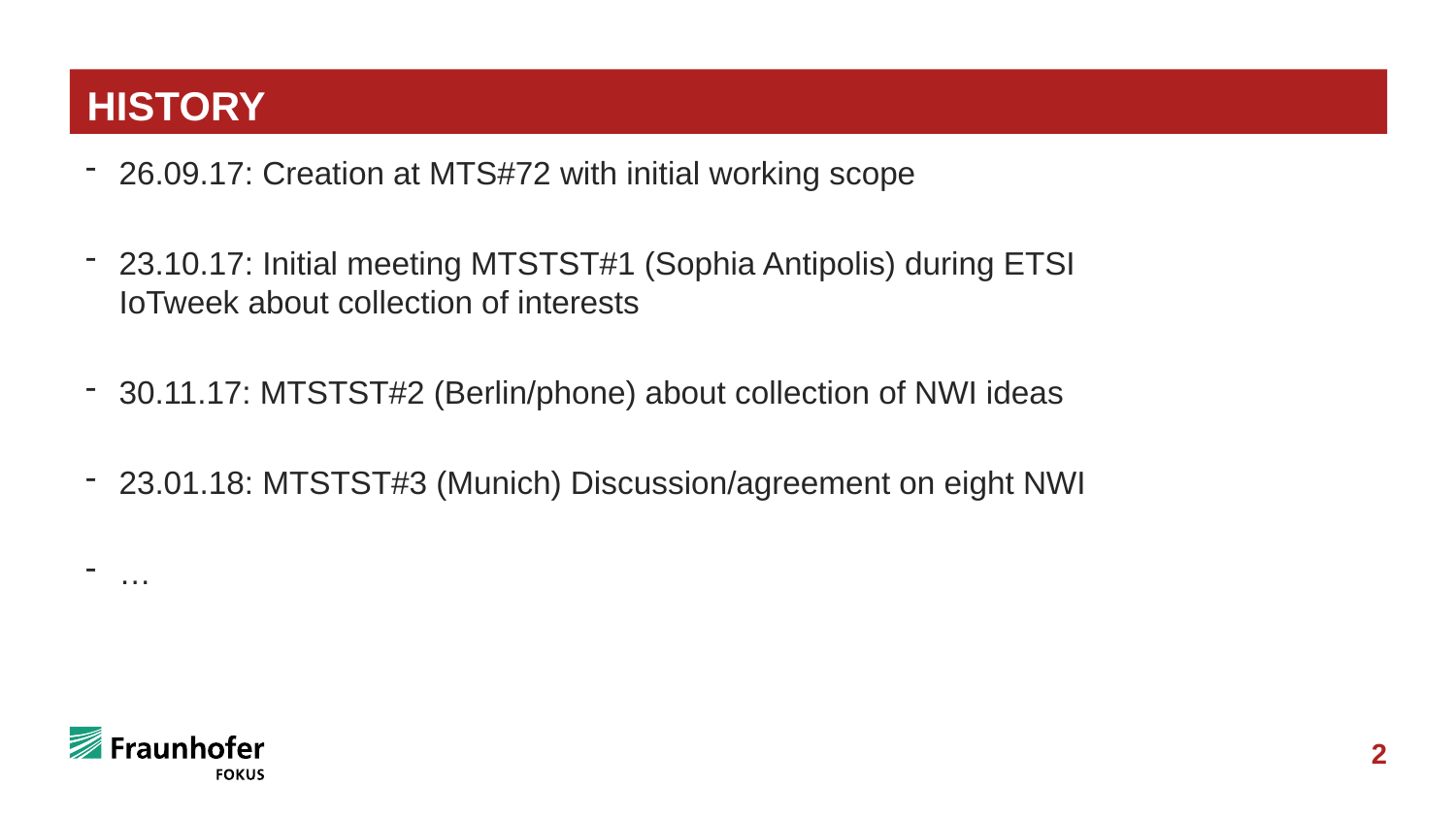

# History
26.09.17: Creation at MTS#72 with initial working scope

23.10.17: Initial meeting MTSTST#1 (Sophia Antipolis) during ETSI IoTweek about collection of interests

30.11.17: MTSTST#2 (Berlin/phone) about collection of NWI ideas

23.01.18: MTSTST#3 (Munich) Discussion/agreement on eight NWI

…